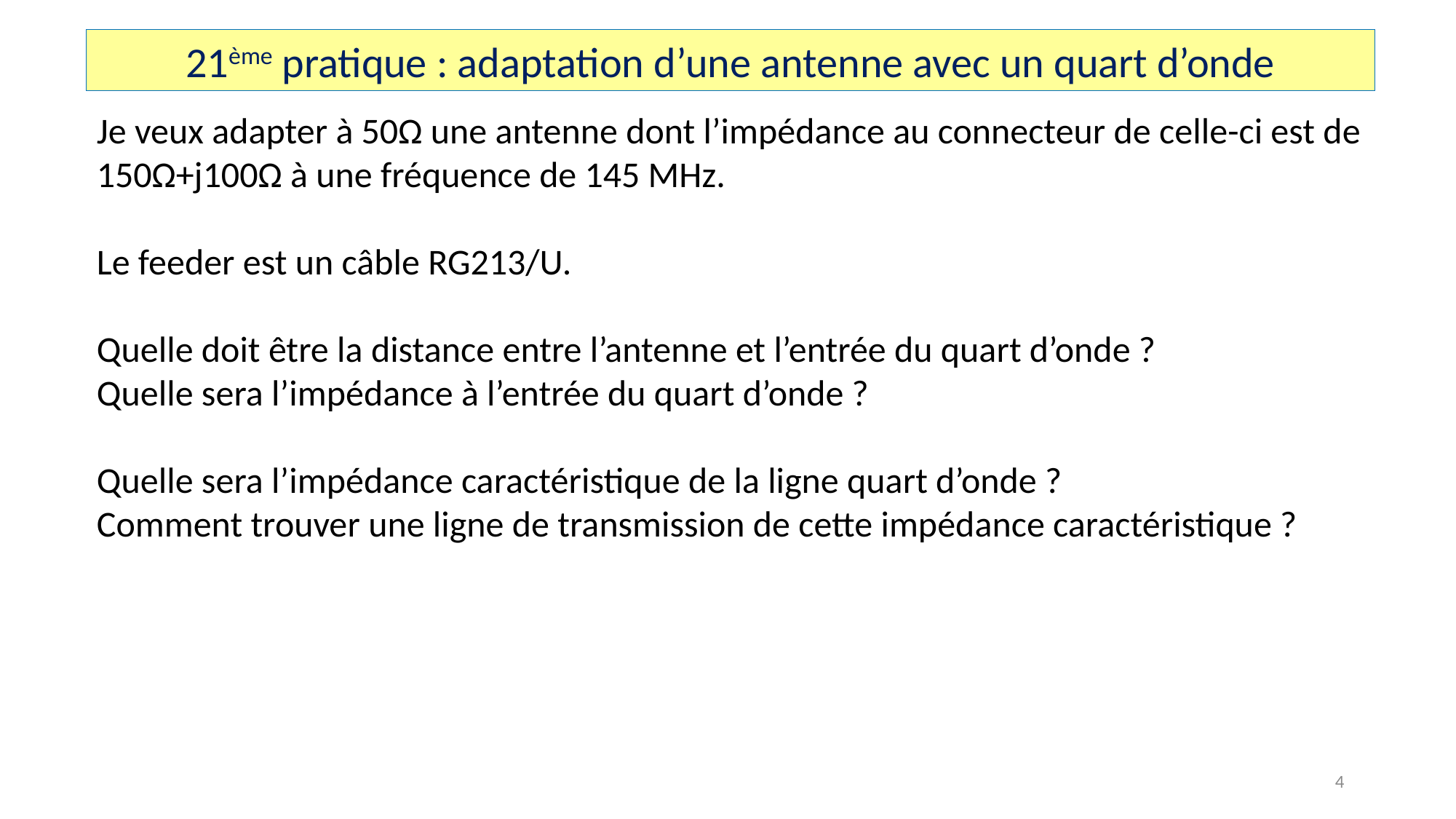

21ème pratique : adaptation d’une antenne avec un quart d’onde
Je veux adapter à 50Ω une antenne dont l’impédance au connecteur de celle-ci est de 150Ω+j100Ω à une fréquence de 145 MHz.

Le feeder est un câble RG213/U.

Quelle doit être la distance entre l’antenne et l’entrée du quart d’onde ?
Quelle sera l’impédance à l’entrée du quart d’onde ?

Quelle sera l’impédance caractéristique de la ligne quart d’onde ?
Comment trouver une ligne de transmission de cette impédance caractéristique ?

4